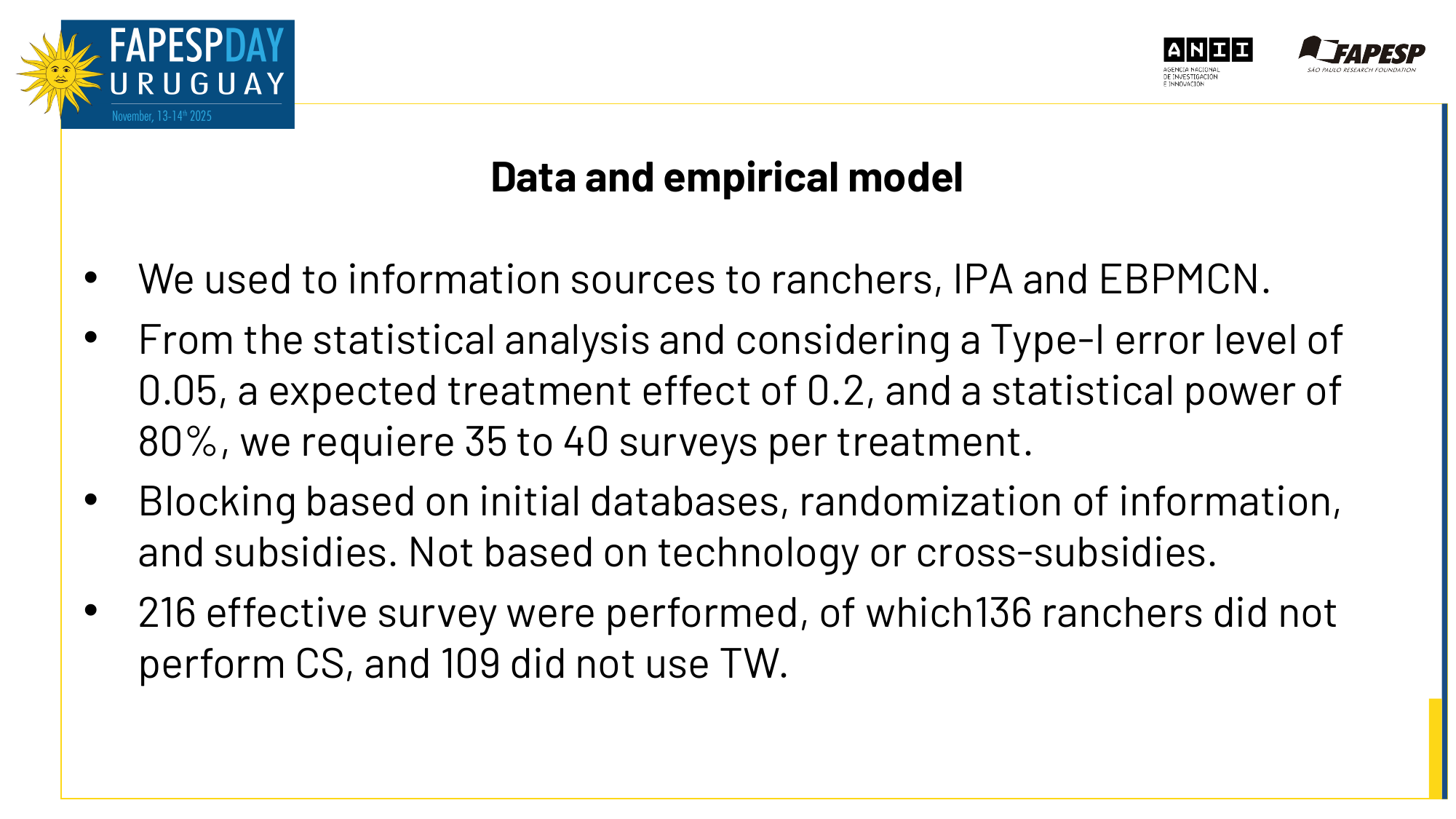

Data and empirical model

We used to information sources to ranchers, IPA and EBPMCN.
From the statistical analysis and considering a Type-I error level of 0.05, a expected treatment effect of 0.2, and a statistical power of 80%, we requiere 35 to 40 surveys per treatment.
Blocking based on initial databases, randomization of information, and subsidies. Not based on technology or cross-subsidies.
216 effective survey were performed, of which136 ranchers did not perform CS, and 109 did not use TW.